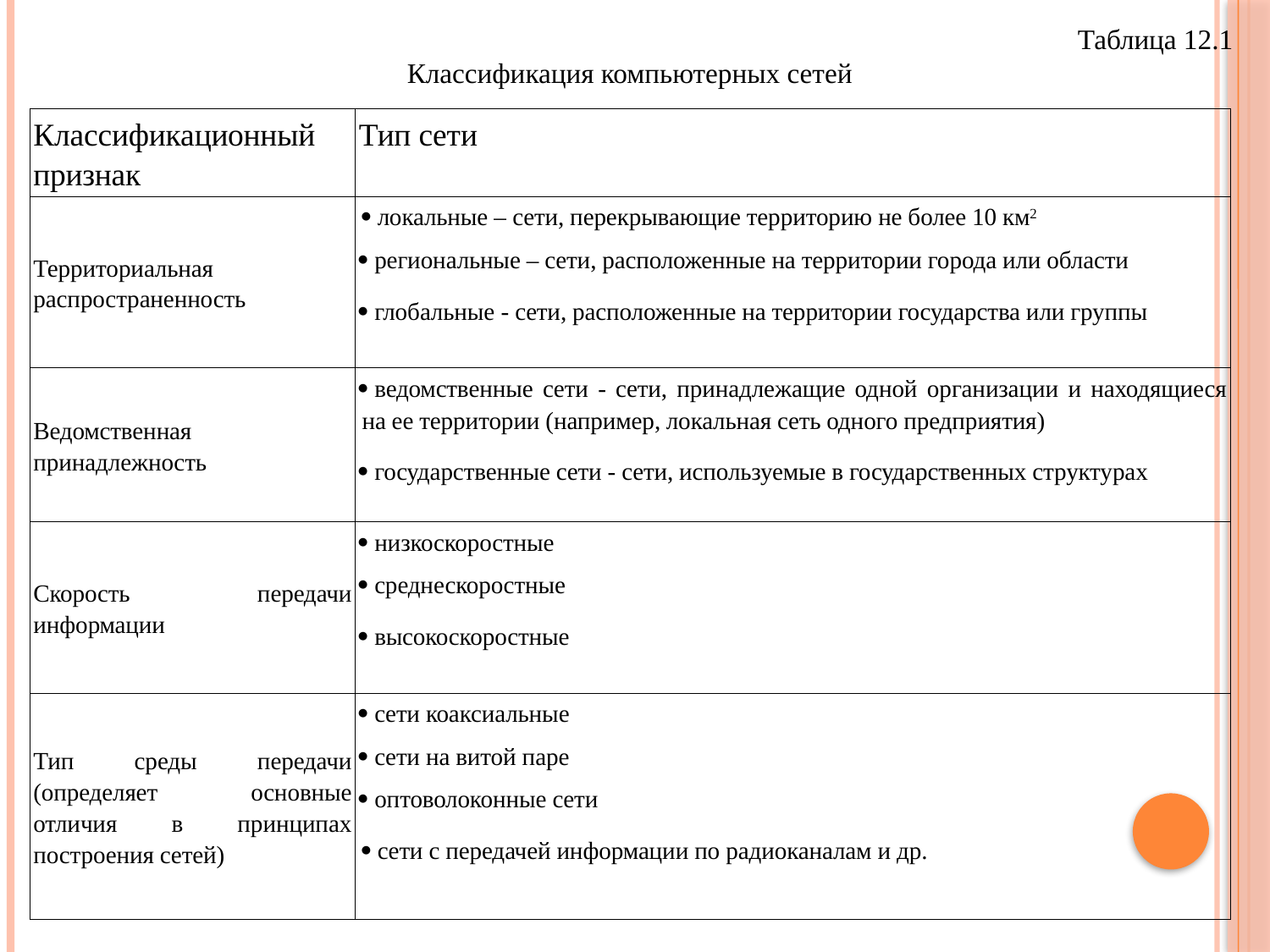

Таблица 12.1
Классификация компьютерных сетей

| Классификационный признак | Тип сети |
| --- | --- |
| Территориальная распространенность | • локальные – сети, перекрывающие территорию не более 10 км2 • региональные – сети, расположенные на территории города или области • глобальные - сети, расположенные на территории государства или группы |
| Ведомственная принадлежность | • ведомственные сети - сети, принадлежащие одной организации и находящиеся на ее территории (например, локальная сеть одного предприятия) • государственные сети - сети, используемые в государственных структурах |
| Скорость передачи информации | • низкоскоростные • среднескоростные • высокоскоростные |
| Тип среды передачи (определяет основные отличия в принципах построения сетей) | • сети коаксиальные • сети на витой паре • оптоволоконные сети • сети с передачей информации по радиоканалам и др. |